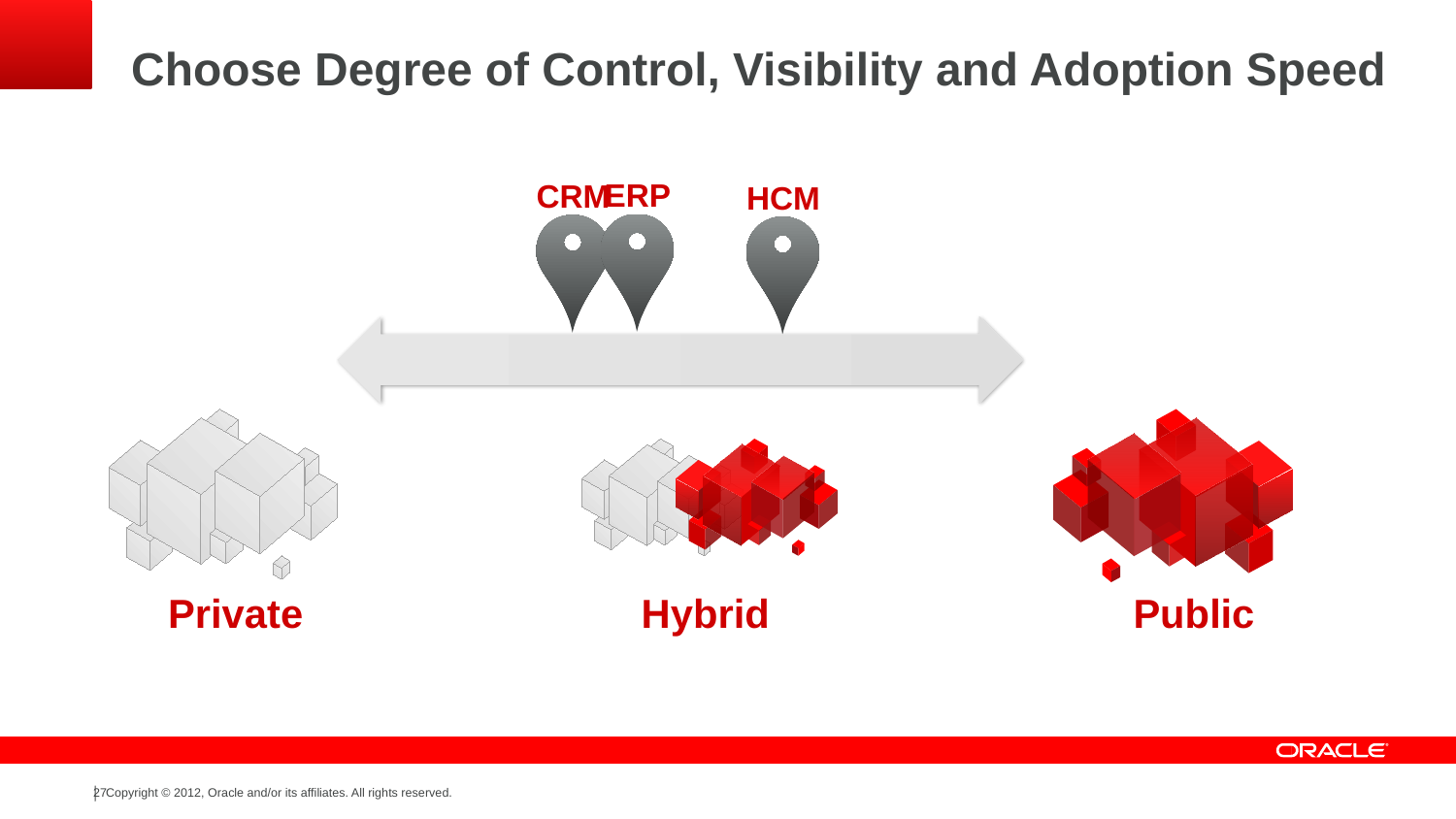

# Choose Degree of Control, Visibility and Adoption Speed
ERP

CRM

HCM

Private
Hybrid
Public